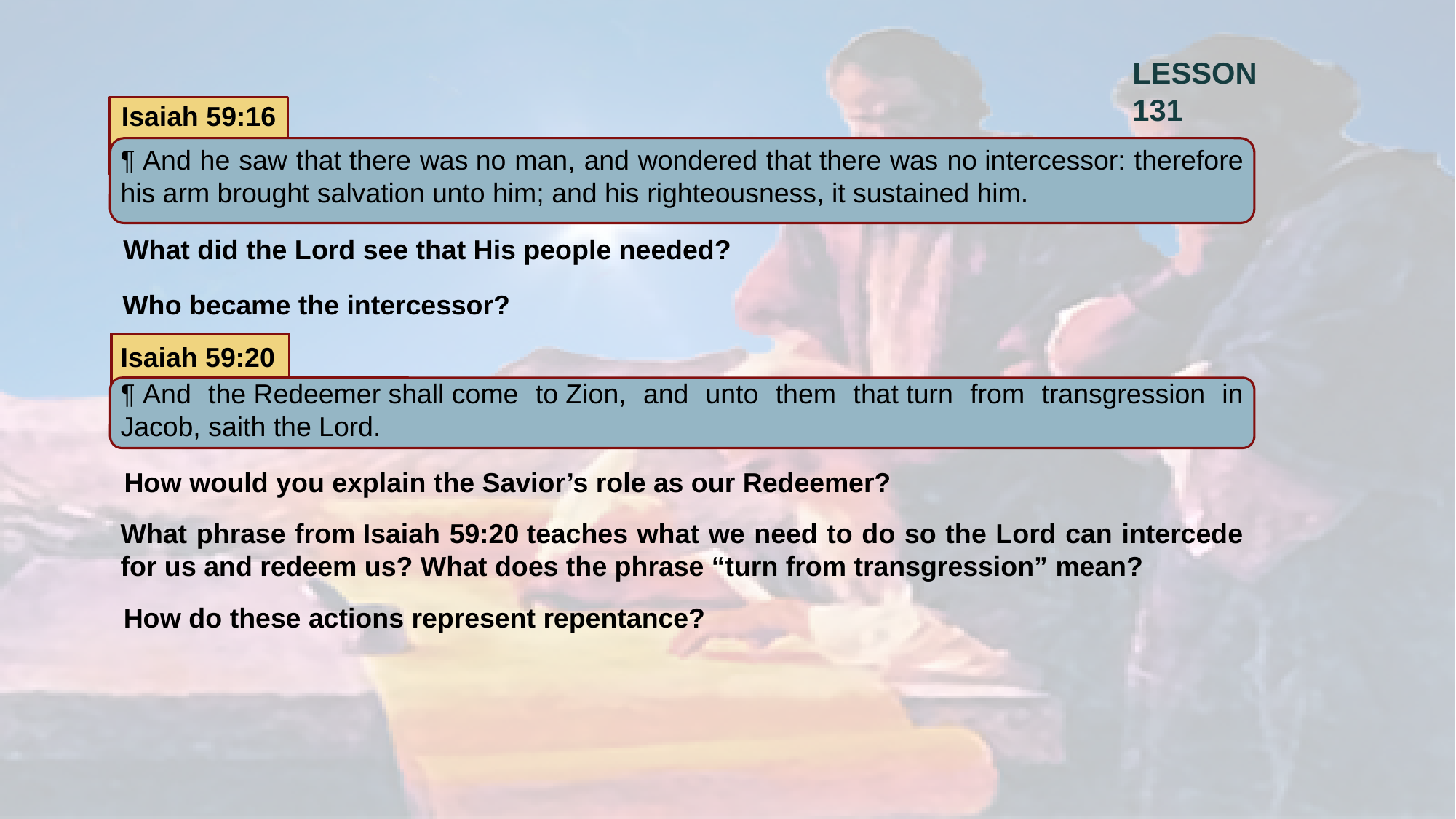

LESSON 131
Isaiah 59:16

¶ And he saw that there was no man, and wondered that there was no intercessor: therefore his arm brought salvation unto him; and his righteousness, it sustained him.

What did the Lord see that His people needed?
Who became the intercessor?

Isaiah 59:20
¶ And the Redeemer shall come to Zion, and unto them that turn from transgression in Jacob, saith the Lord.

How would you explain the Savior’s role as our Redeemer?
What phrase from Isaiah 59:20 teaches what we need to do so the Lord can intercede for us and redeem us? What does the phrase “turn from transgression” mean?
How do these actions represent repentance?